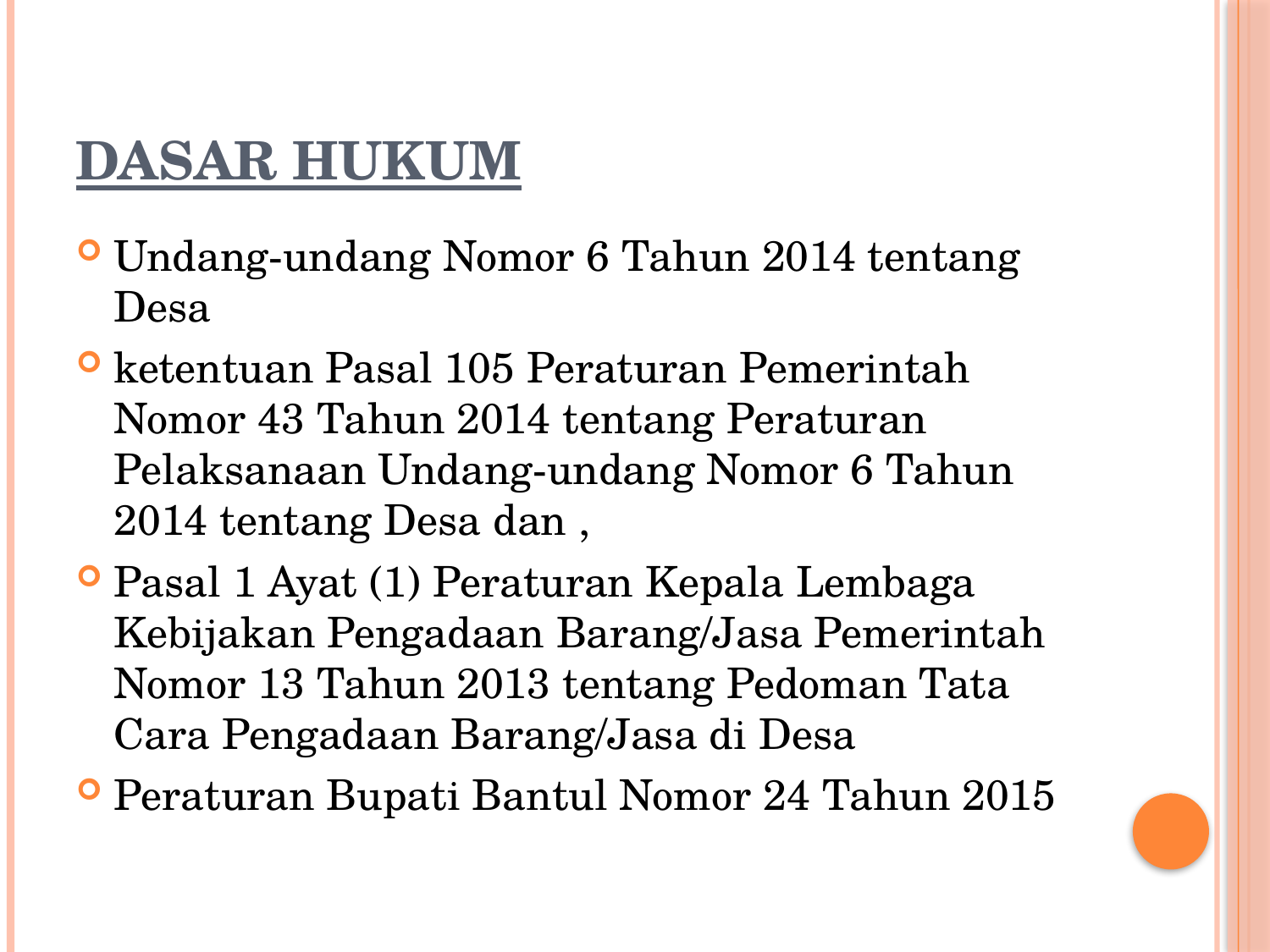

# DASAR HUKUM
Undang-undang Nomor 6 Tahun 2014 tentang Desa
ketentuan Pasal 105 Peraturan Pemerintah Nomor 43 Tahun 2014 tentang Peraturan Pelaksanaan Undang-undang Nomor 6 Tahun 2014 tentang Desa dan ,
Pasal 1 Ayat (1) Peraturan Kepala Lembaga Kebijakan Pengadaan Barang/Jasa Pemerintah Nomor 13 Tahun 2013 tentang Pedoman Tata Cara Pengadaan Barang/Jasa di Desa
Peraturan Bupati Bantul Nomor 24 Tahun 2015